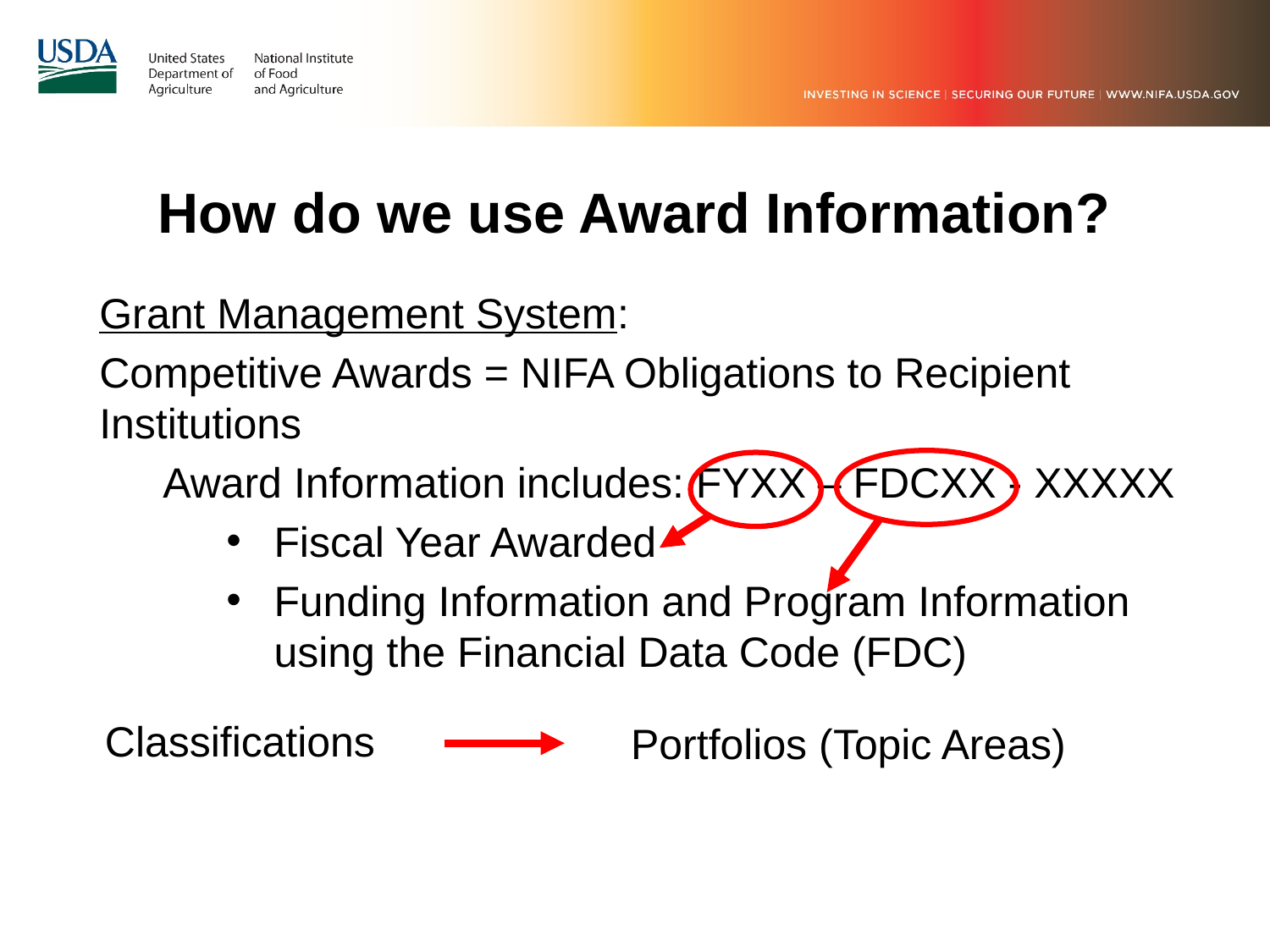

# How do we use Award Information?
Grant Management System:
Competitive Awards = NIFA Obligations to Recipient Institutions
Award Information includes: FYXX – FDCXX - XXXXX
Fiscal Year Awarded
Funding Information and Program Information using the Financial Data Code (FDC)

Classifications
Portfolios (Topic Areas)